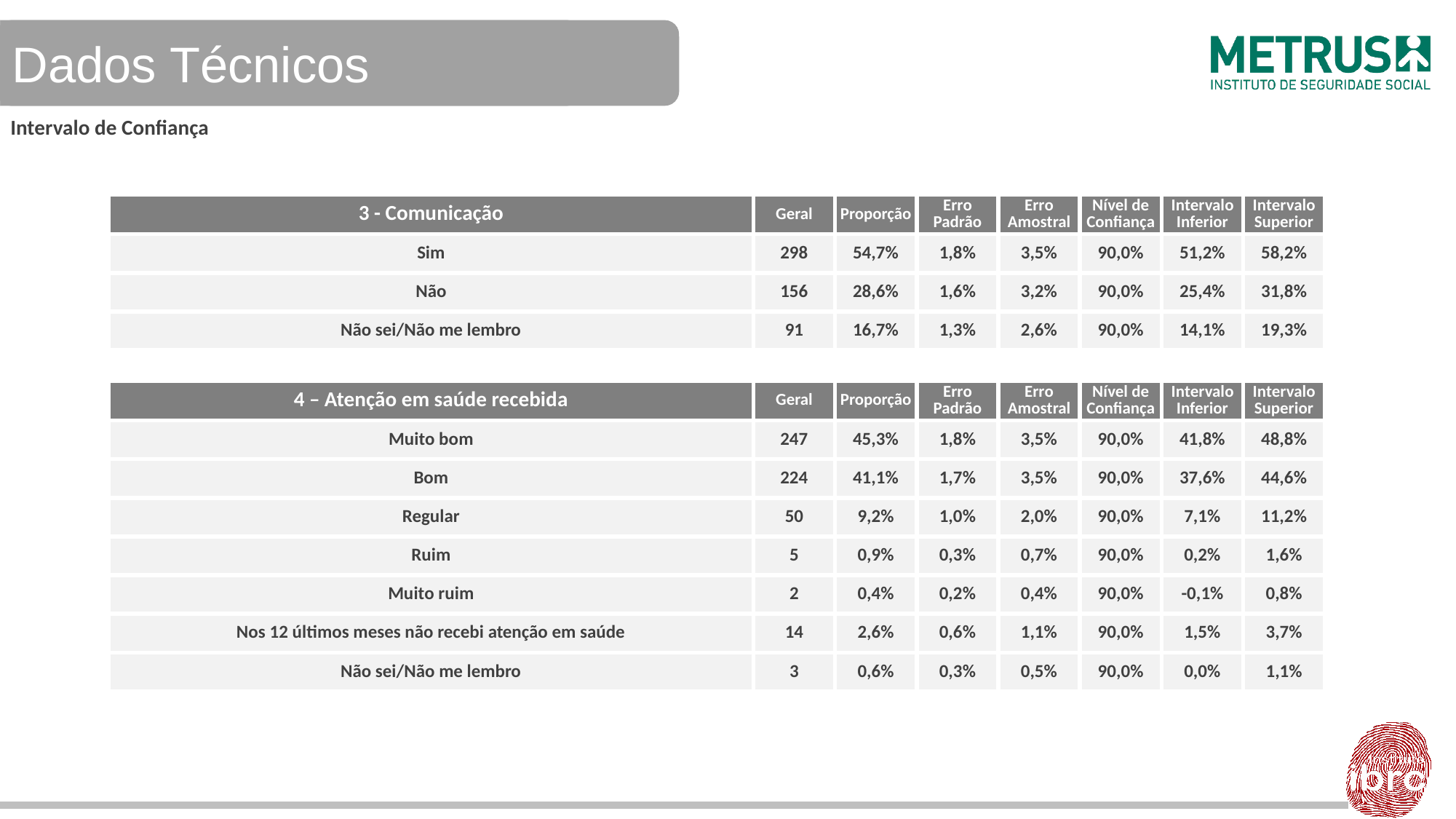

Dados Técnicos
Intervalo de Confiança
| 3 - Comunicação | Geral | Proporção | Erro Padrão | Erro Amostral | Nível de Confiança | Intervalo Inferior | Intervalo Superior |
| --- | --- | --- | --- | --- | --- | --- | --- |
| Sim | 298 | 54,7% | 1,8% | 3,5% | 90,0% | 51,2% | 58,2% |
| Não | 156 | 28,6% | 1,6% | 3,2% | 90,0% | 25,4% | 31,8% |
| Não sei/Não me lembro | 91 | 16,7% | 1,3% | 2,6% | 90,0% | 14,1% | 19,3% |
|  |  |  |  |  |  |  |  |
| 4 – Atenção em saúde recebida | Geral | Proporção | Erro Padrão | Erro Amostral | Nível de Confiança | Intervalo Inferior | Intervalo Superior |
| Muito bom | 247 | 45,3% | 1,8% | 3,5% | 90,0% | 41,8% | 48,8% |
| Bom | 224 | 41,1% | 1,7% | 3,5% | 90,0% | 37,6% | 44,6% |
| Regular | 50 | 9,2% | 1,0% | 2,0% | 90,0% | 7,1% | 11,2% |
| Ruim | 5 | 0,9% | 0,3% | 0,7% | 90,0% | 0,2% | 1,6% |
| Muito ruim | 2 | 0,4% | 0,2% | 0,4% | 90,0% | -0,1% | 0,8% |
| Nos 12 últimos meses não recebi atenção em saúde | 14 | 2,6% | 0,6% | 1,1% | 90,0% | 1,5% | 3,7% |
| Não sei/Não me lembro | 3 | 0,6% | 0,3% | 0,5% | 90,0% | 0,0% | 1,1% |